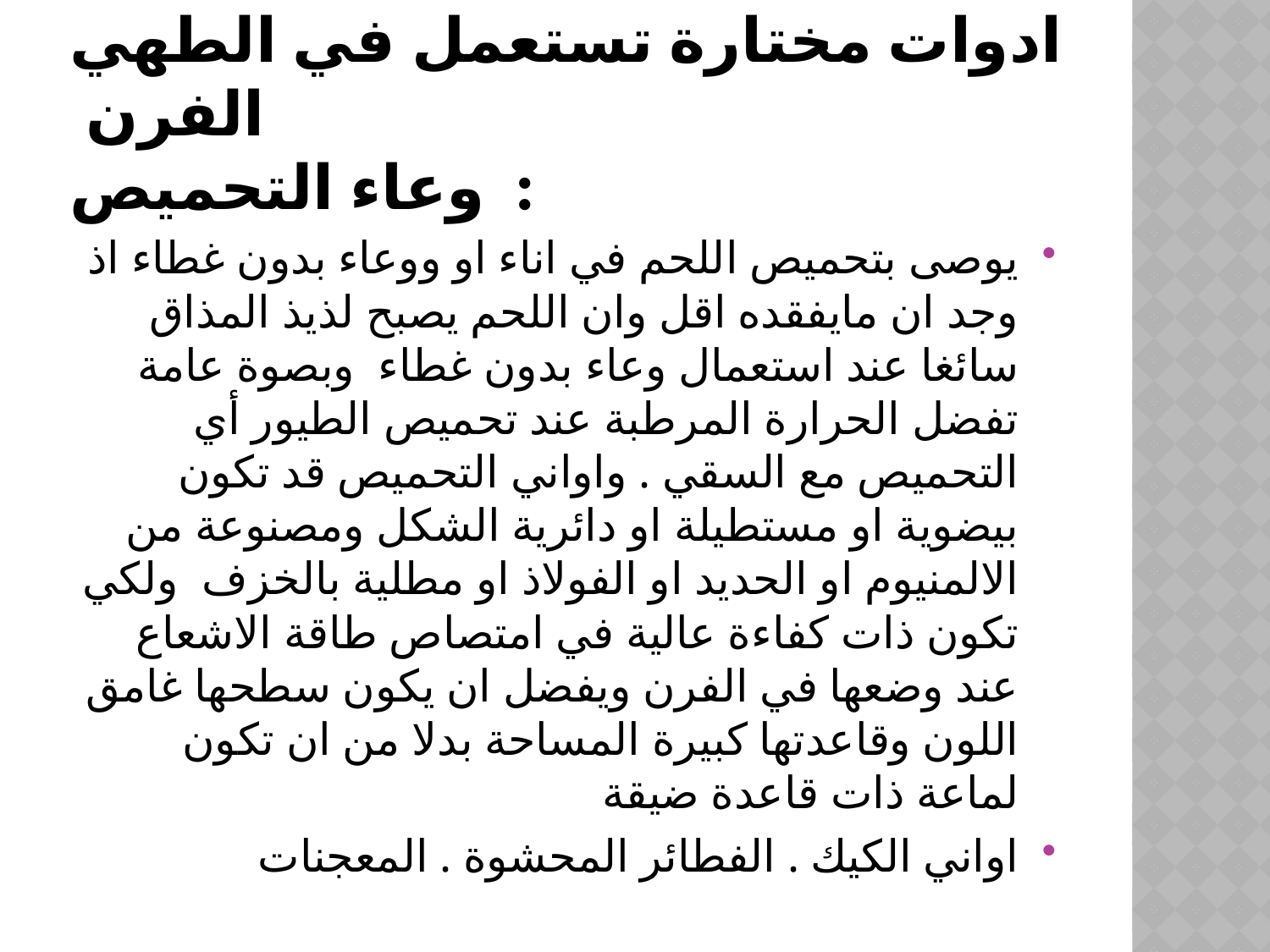

# ادوات مختارة تستعمل في الطهي الفرن وعاء التحميص :
يوصى بتحميص اللحم في اناء او ووعاء بدون غطاء اذ وجد ان مايفقده اقل وان اللحم يصبح لذيذ المذاق سائغا عند استعمال وعاء بدون غطاء  وبصوة عامة تفضل الحرارة المرطبة عند تحميص الطيور أي التحميص مع السقي . واواني التحميص قد تكون بيضوية او مستطيلة او دائرية الشكل ومصنوعة من الالمنيوم او الحديد او الفولاذ او مطلية بالخزف  ولكي تكون ذات كفاءة عالية في امتصاص طاقة الاشعاع عند وضعها في الفرن ويفضل ان يكون سطحها غامق اللون وقاعدتها كبيرة المساحة بدلا من ان تكون لماعة ذات قاعدة ضيقة
اواني الكيك . الفطائر المحشوة . المعجنات